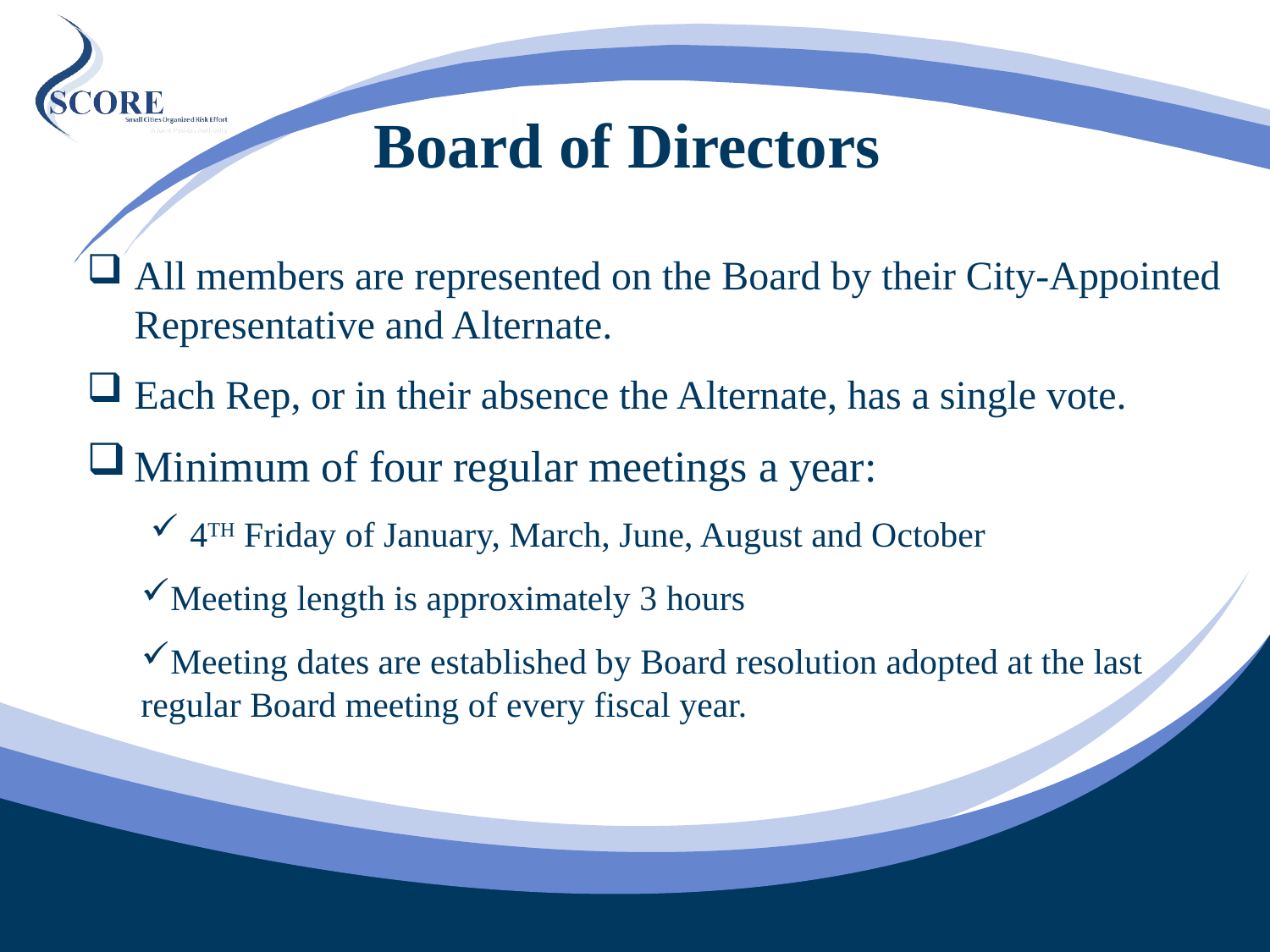

# Board of Directors
All members are represented on the Board by their City-Appointed Representative and Alternate.
Each Rep, or in their absence the Alternate, has a single vote.
Minimum of four regular meetings a year:
4TH Friday of January, March, June, August and October
Meeting length is approximately 3 hours
Meeting dates are established by Board resolution adopted at the last regular Board meeting of every fiscal year.

14